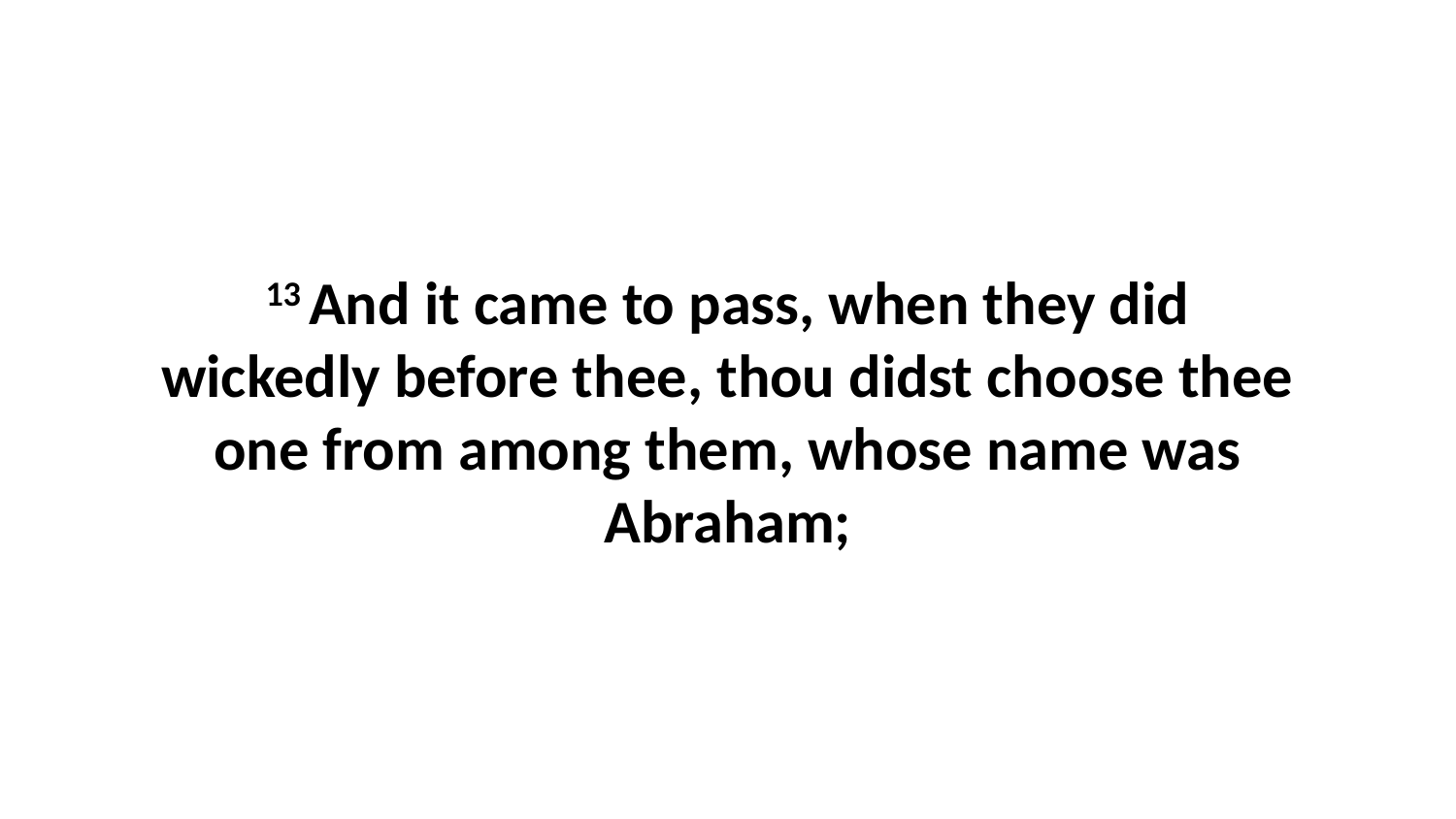

13 And it came to pass, when they did wickedly before thee, thou didst choose thee one from among them, whose name was Abraham;